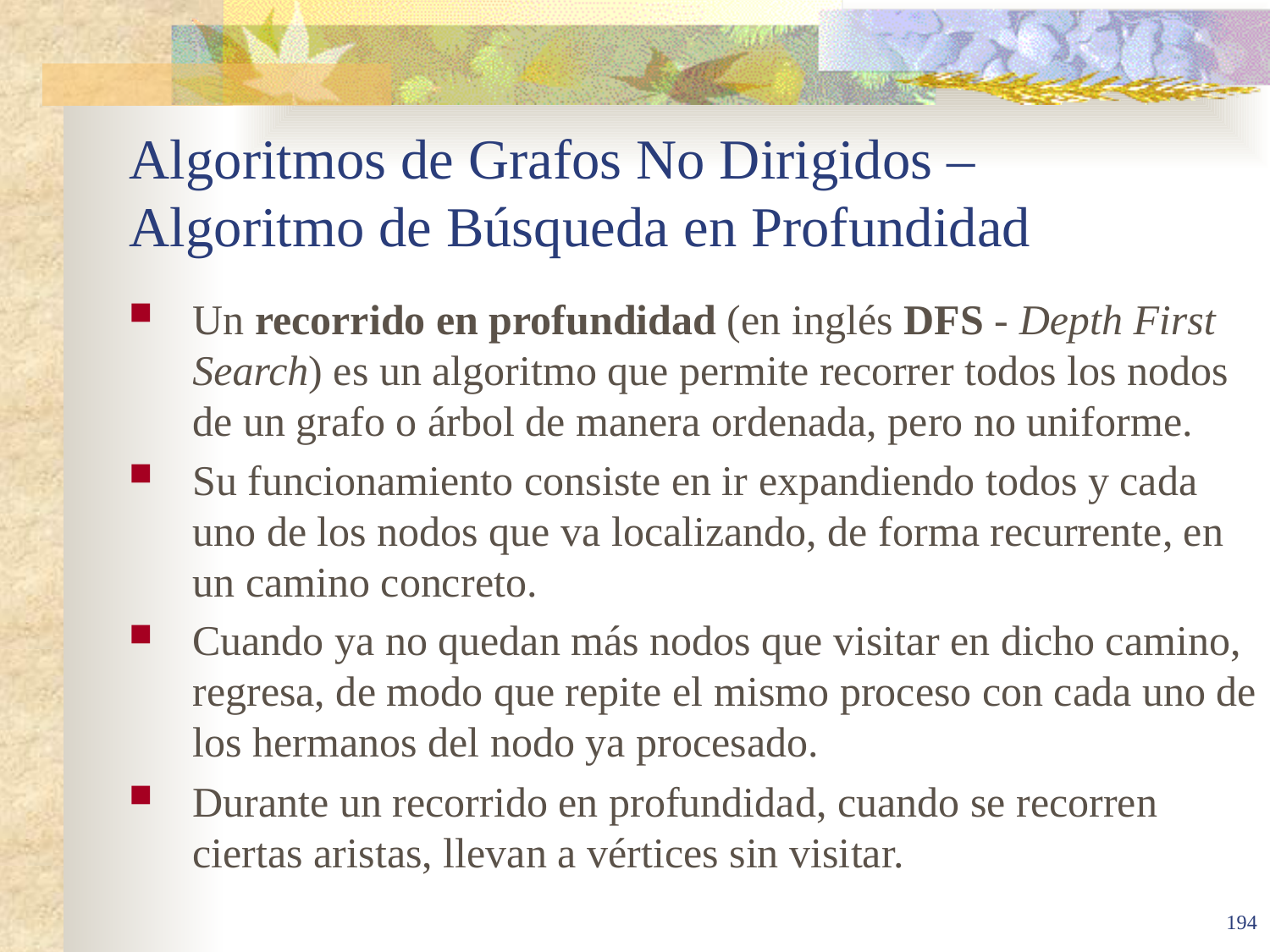

# Algoritmos de Grafos No Dirigidos – Algoritmo de Búsqueda en Profundidad
Un recorrido en profundidad (en inglés DFS - Depth First Search) es un algoritmo que permite recorrer todos los nodos de un grafo o árbol de manera ordenada, pero no uniforme.
Su funcionamiento consiste en ir expandiendo todos y cada uno de los nodos que va localizando, de forma recurrente, en un camino concreto.
Cuando ya no quedan más nodos que visitar en dicho camino, regresa, de modo que repite el mismo proceso con cada uno de los hermanos del nodo ya procesado.
Durante un recorrido en profundidad, cuando se recorren ciertas aristas, llevan a vértices sin visitar.
194